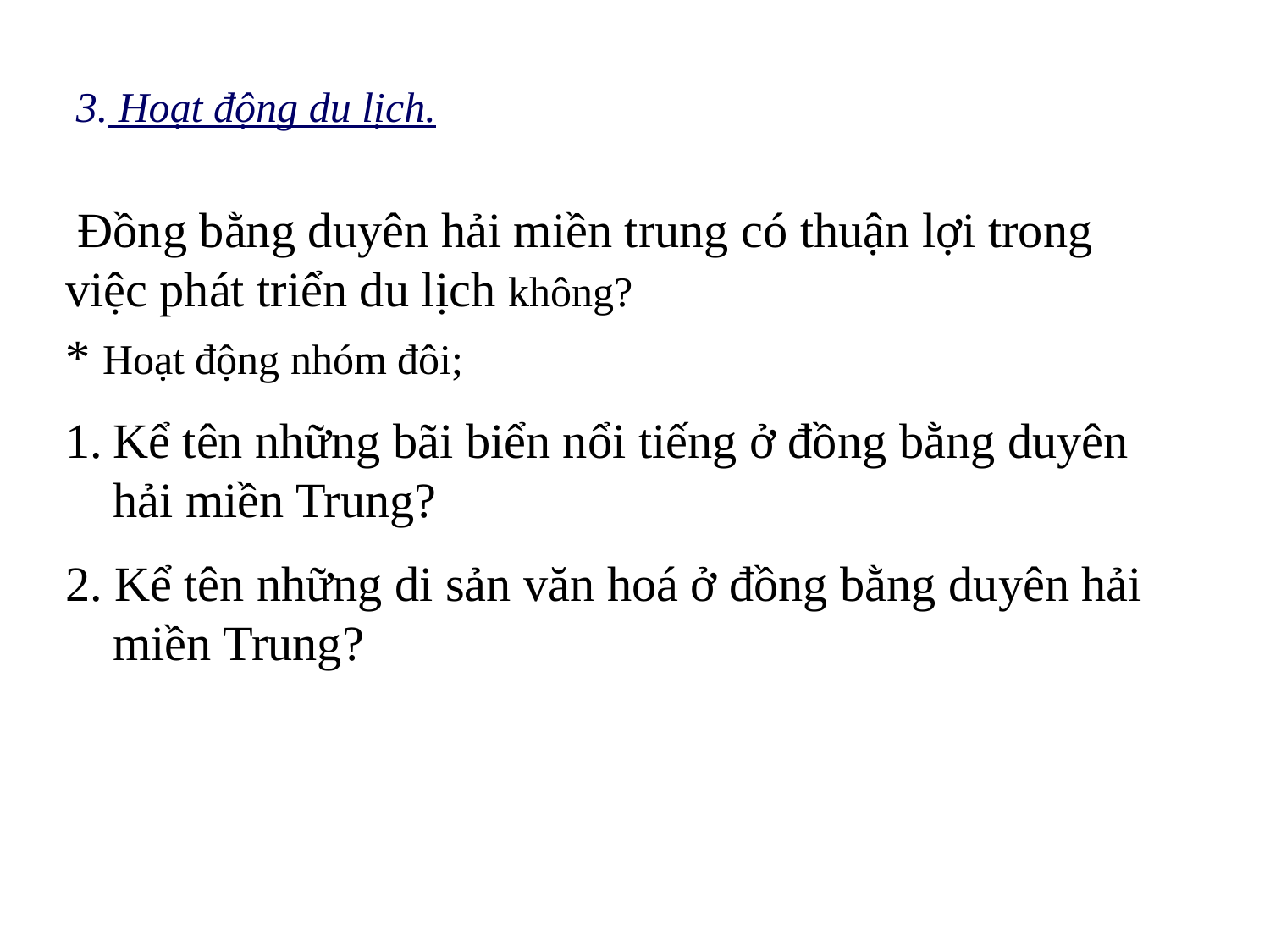

3. Hoạt động du lịch.
 Đồng bằng duyên hải miền trung có thuận lợi trong việc phát triển du lịch không?
* Hoạt động nhóm đôi;
Kể tên những bãi biển nổi tiếng ở đồng bằng duyên hải miền Trung?
2. Kể tên những di sản văn hoá ở đồng bằng duyên hải miền Trung?